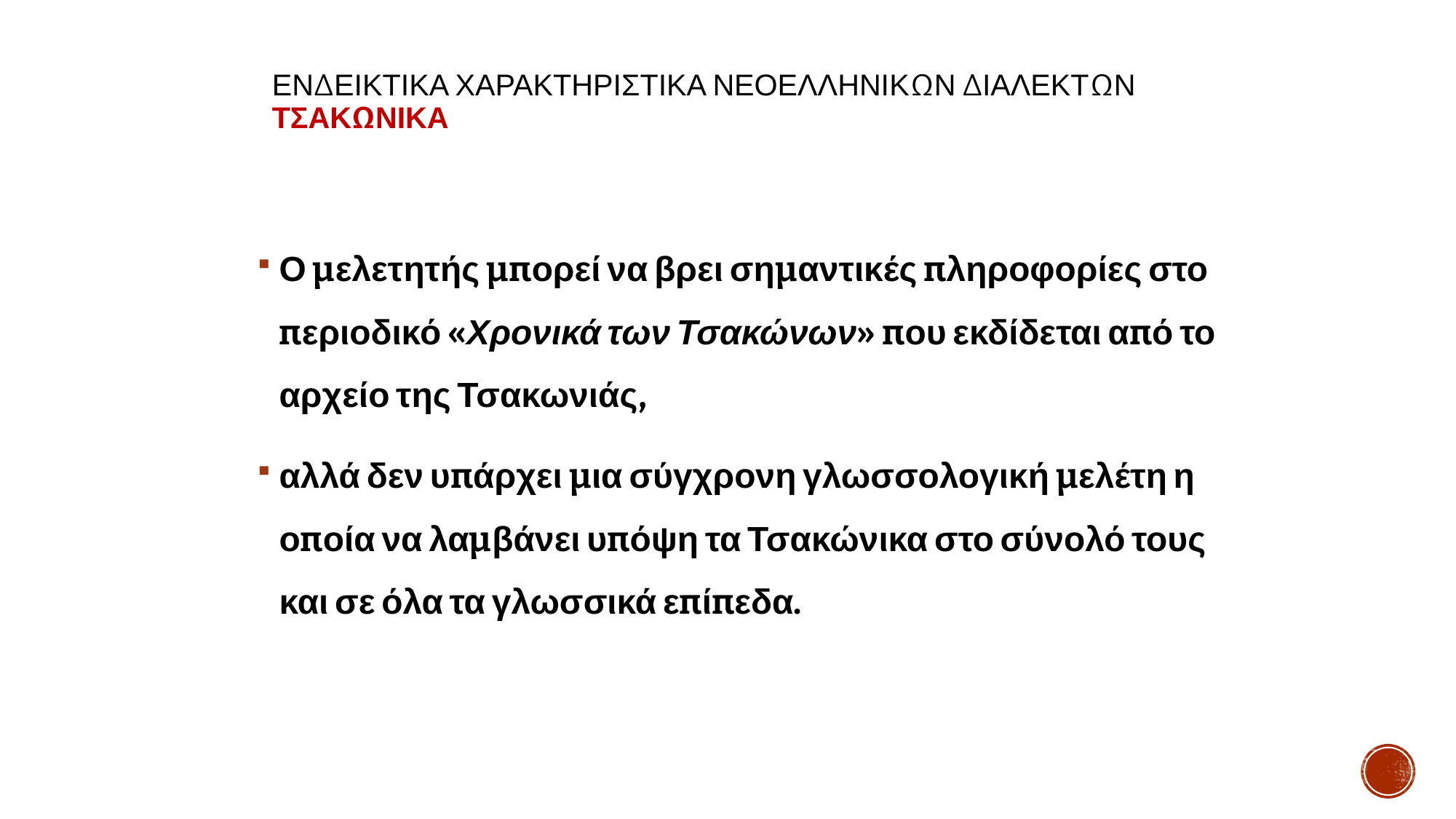

# ΕΝΔΕΙΚΤΙΚΑ ΧΑΡΑΚΤΗΡΙΣΤΙΚΑ ΝΕΟΕΛΛΗΝΙΚΩΝ ΔΙΑΛΕΚΤΩΝ Τσακωνικα
Ο μελετητής μπορεί να βρει σημαντικές πληροφορίες στο περιοδικό «Χρονικά των Τσακώνων» που εκδίδεται από το αρχείο της Τσακωνιάς,
αλλά δεν υπάρχει μια σύγχρονη γλωσσολογική μελέτη η οποία να λαμβάνει υπόψη τα Τσακώνικα στο σύνολό τους και σε όλα τα γλωσσικά επίπεδα.